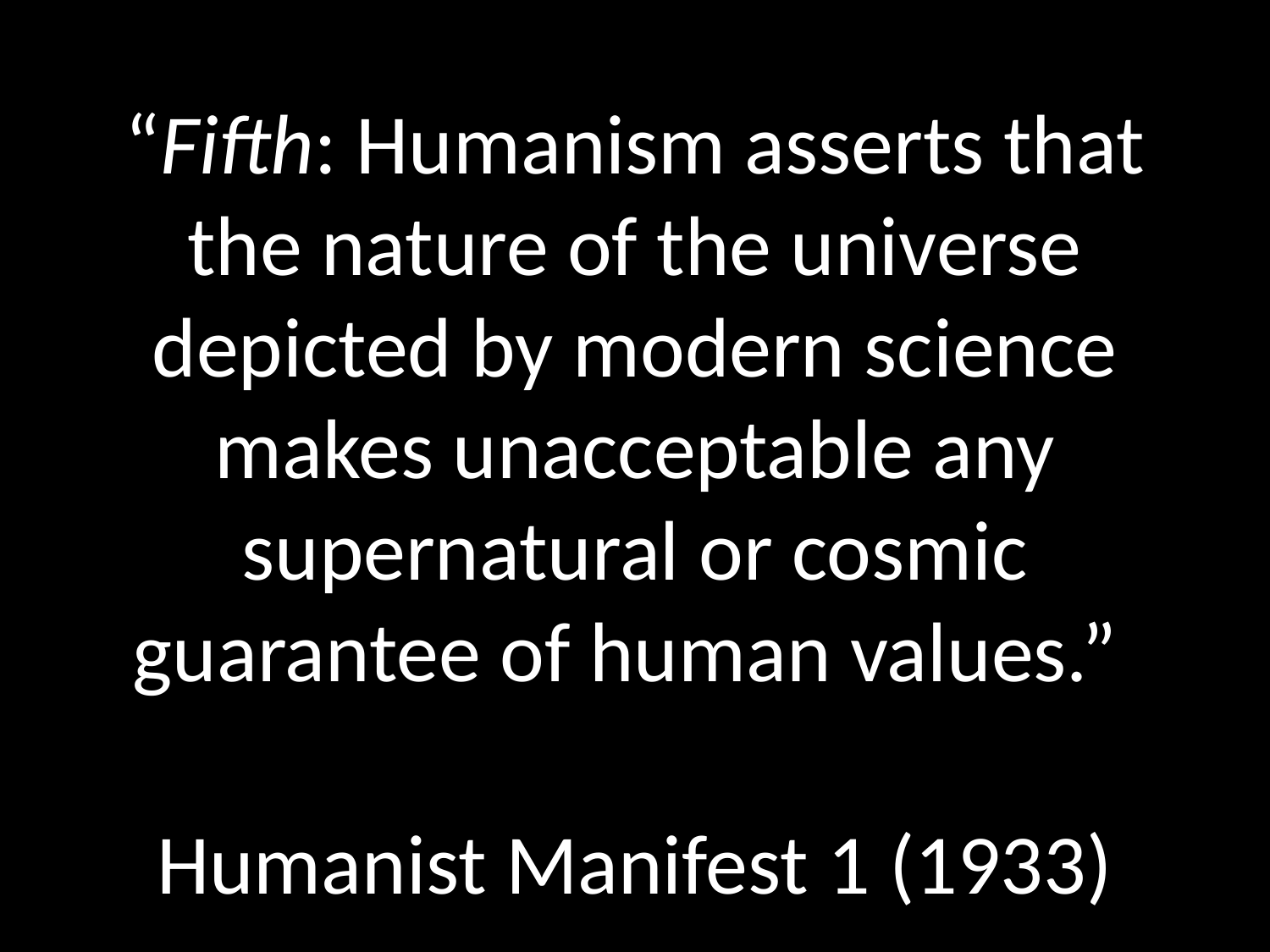

# “Fifth: Humanism asserts that the nature of the universe depicted by modern science makes unacceptable any supernatural or cosmic guarantee of human values.”
GOD
GOD
Humanist Manifest 1 (1933)